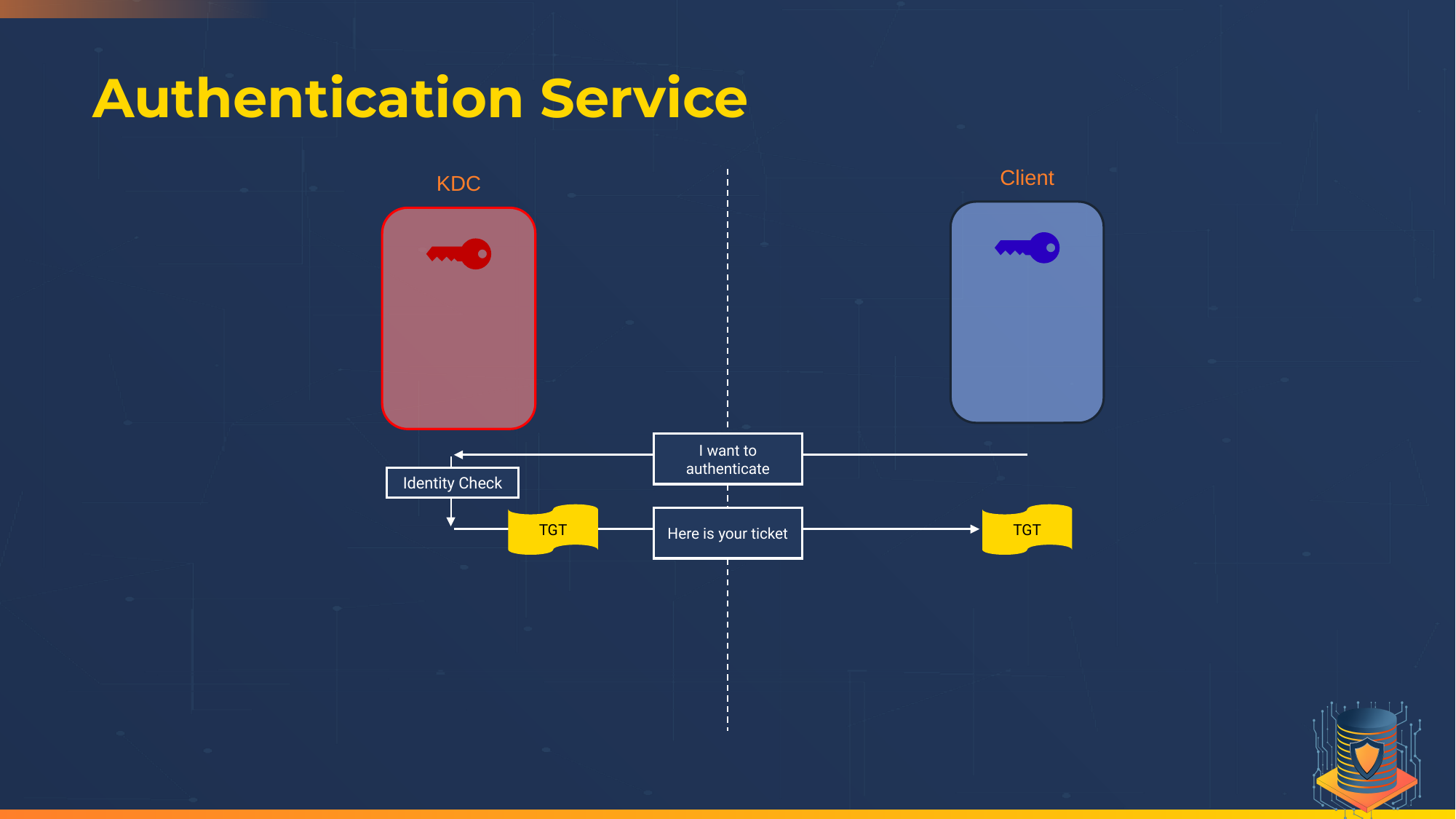

# Authentication Service
Client
KDC

I want to authenticate
Identity Check
TGT
TGT
Here is your ticket